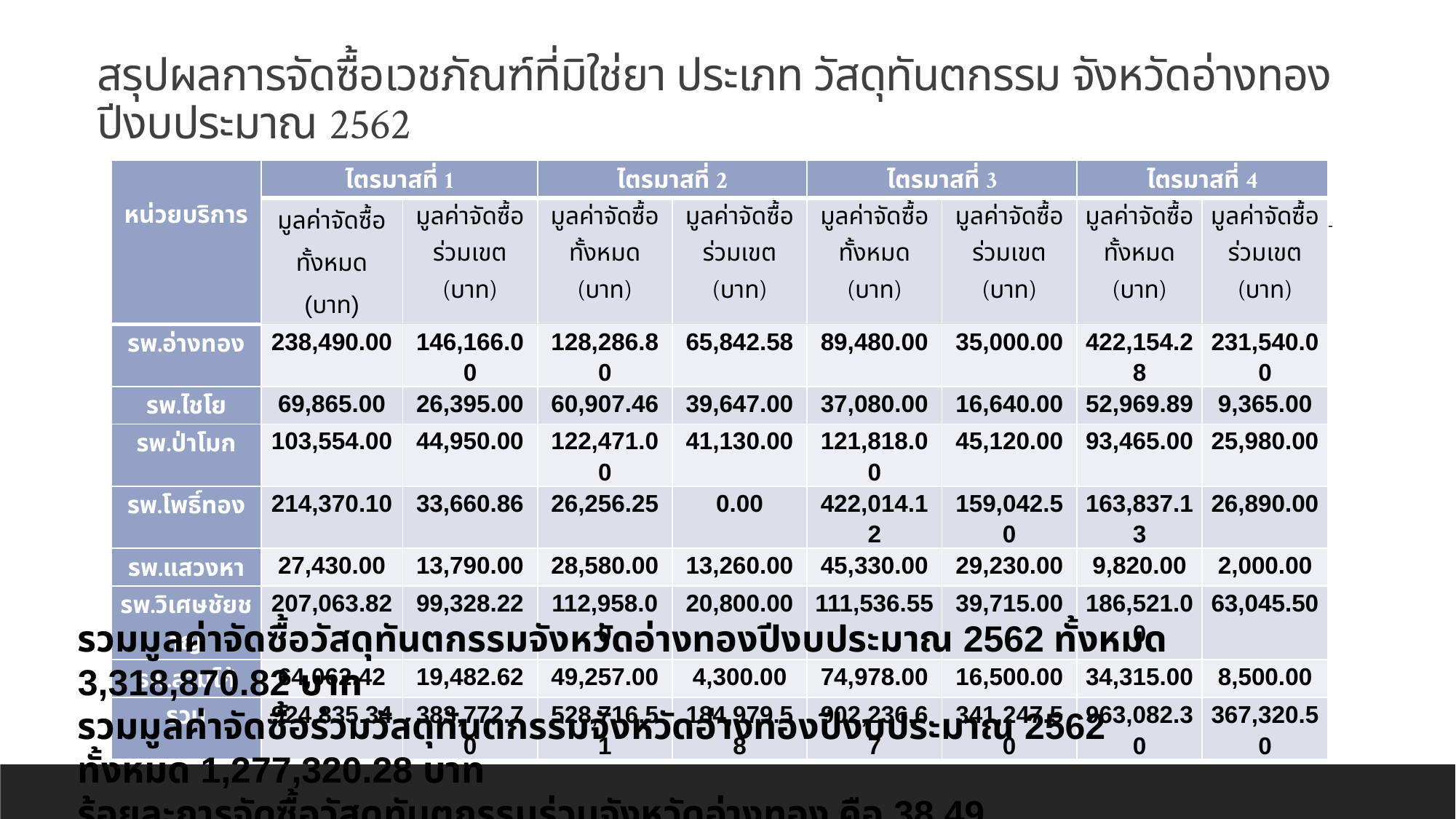

# สรุปผลการจัดซื้อเวชภัณฑ์ที่มิใช่ยา ประเภท วัสดุทันตกรรม จังหวัดอ่างทอง ปีงบประมาณ 2562
| หน่วยบริการ | ไตรมาสที่ 1 |  | ไตรมาสที่ 2 |  | ไตรมาสที่ 3 |  | ไตรมาสที่ 4 |  |
| --- | --- | --- | --- | --- | --- | --- | --- | --- |
|  | มูลค่าจัดซื้อทั้งหมด (บาท) | มูลค่าจัดซื้อร่วมเขต (บาท) | มูลค่าจัดซื้อทั้งหมด (บาท) | มูลค่าจัดซื้อร่วมเขต (บาท) | มูลค่าจัดซื้อทั้งหมด (บาท) | มูลค่าจัดซื้อร่วมเขต (บาท) | มูลค่าจัดซื้อทั้งหมด (บาท) | มูลค่าจัดซื้อร่วมเขต (บาท) |
| รพ.อ่างทอง | 238,490.00 | 146,166.00 | 128,286.80 | 65,842.58 | 89,480.00 | 35,000.00 | 422,154.28 | 231,540.00 |
| รพ.ไชโย | 69,865.00 | 26,395.00 | 60,907.46 | 39,647.00 | 37,080.00 | 16,640.00 | 52,969.89 | 9,365.00 |
| รพ.ป่าโมก | 103,554.00 | 44,950.00 | 122,471.00 | 41,130.00 | 121,818.00 | 45,120.00 | 93,465.00 | 25,980.00 |
| รพ.โพธิ์ทอง | 214,370.10 | 33,660.86 | 26,256.25 | 0.00 | 422,014.12 | 159,042.50 | 163,837.13 | 26,890.00 |
| รพ.แสวงหา | 27,430.00 | 13,790.00 | 28,580.00 | 13,260.00 | 45,330.00 | 29,230.00 | 9,820.00 | 2,000.00 |
| รพ.วิเศษชัยชาญ | 207,063.82 | 99,328.22 | 112,958.00 | 20,800.00 | 111,536.55 | 39,715.00 | 186,521.00 | 63,045.50 |
| รพ.สามโก้ | 64,062.42 | 19,482.62 | 49,257.00 | 4,300.00 | 74,978.00 | 16,500.00 | 34,315.00 | 8,500.00 |
| รวม | 924,835.34 | 383,772.70 | 528,716.51 | 184,979.58 | 902,236.67 | 341,247.50 | 963,082.30 | 367,320.50 |
รวมมูลค่าจัดซื้อวัสดุทันตกรรมจังหวัดอ่างทองปีงบประมาณ 2562 ทั้งหมด 3,318,870.82 บาท
รวมมูลค่าจัดซื้อร่วมวัสดุทันตกรรมจังหวัดอ่างทองปีงบประมาณ 2562 ทั้งหมด 1,277,320.28 บาท
ร้อยละการจัดซื้อวัสดุทันตกรรมร่วมจังหวัดอ่างทอง คือ 38.49